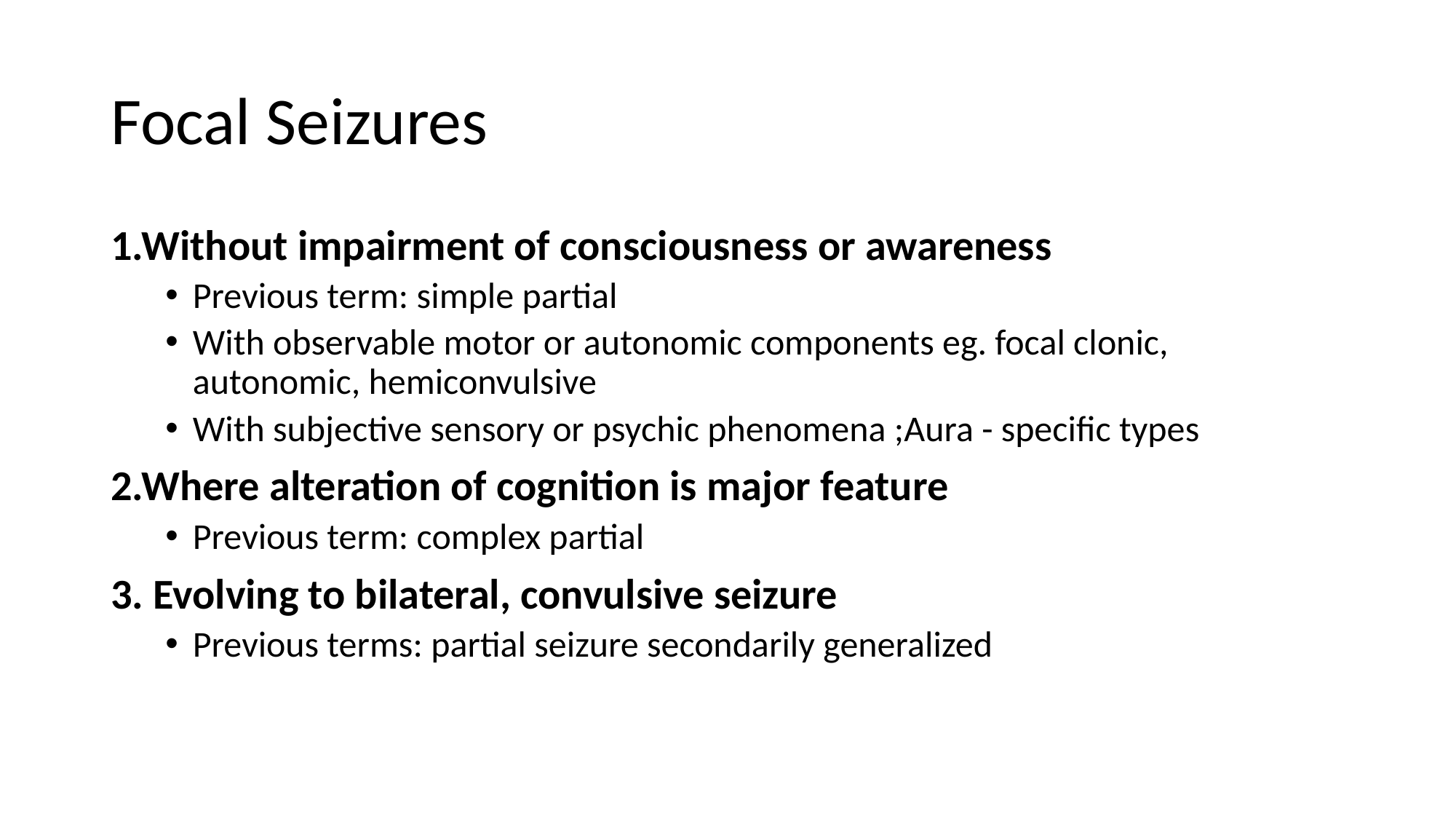

# Focal Seizures
1.Without impairment of consciousness or awareness
Previous term: simple partial
With observable motor or autonomic components eg. focal clonic, autonomic, hemiconvulsive
With subjective sensory or psychic phenomena ;Aura - specific types
2.Where alteration of cognition is major feature
Previous term: complex partial
3. Evolving to bilateral, convulsive seizure
Previous terms: partial seizure secondarily generalized